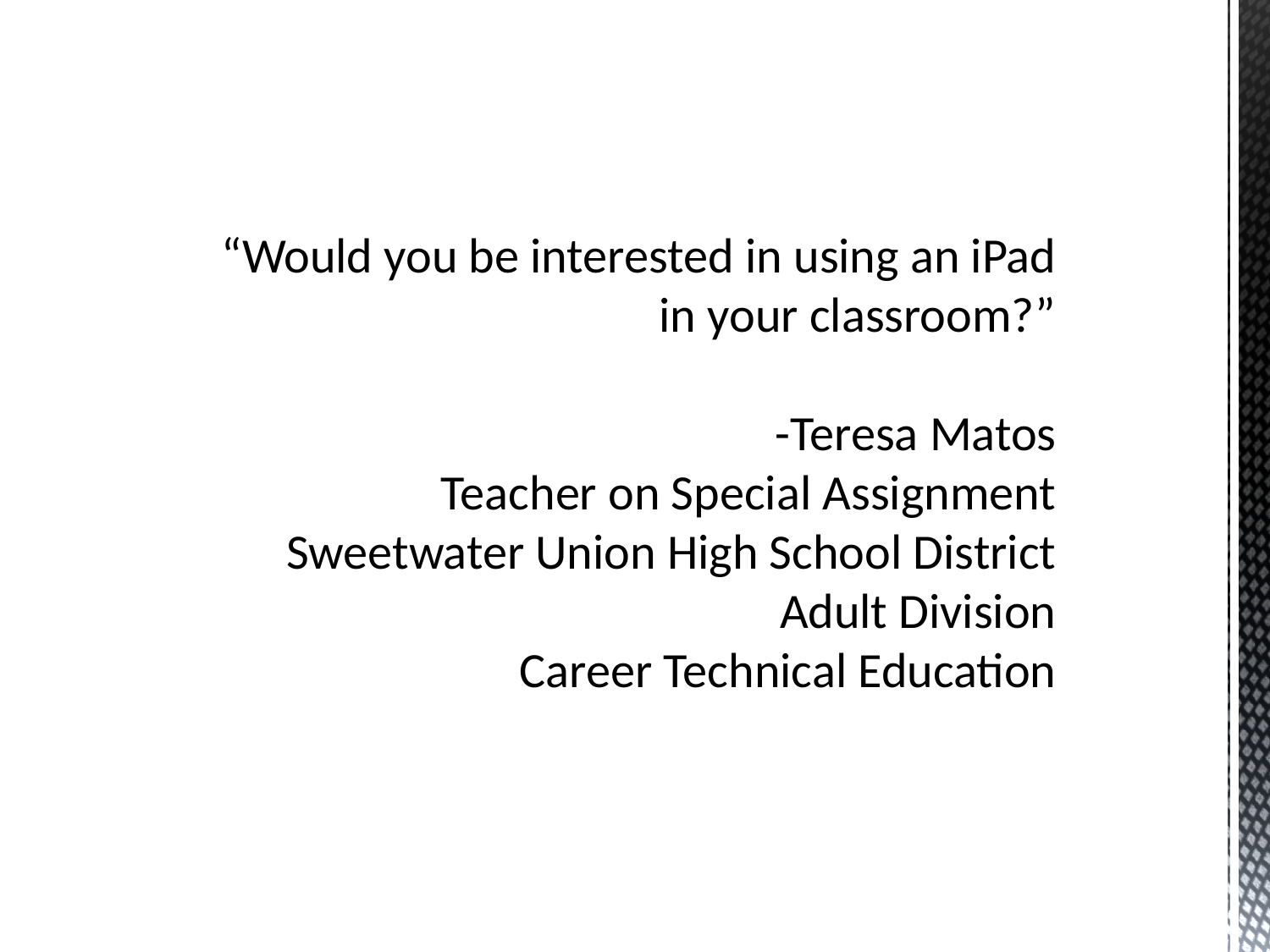

# “Would you be interested in using an iPad in your classroom?” -Teresa Matos Teacher on Special Assignment Sweetwater Union High School District Adult Division Career Technical Education